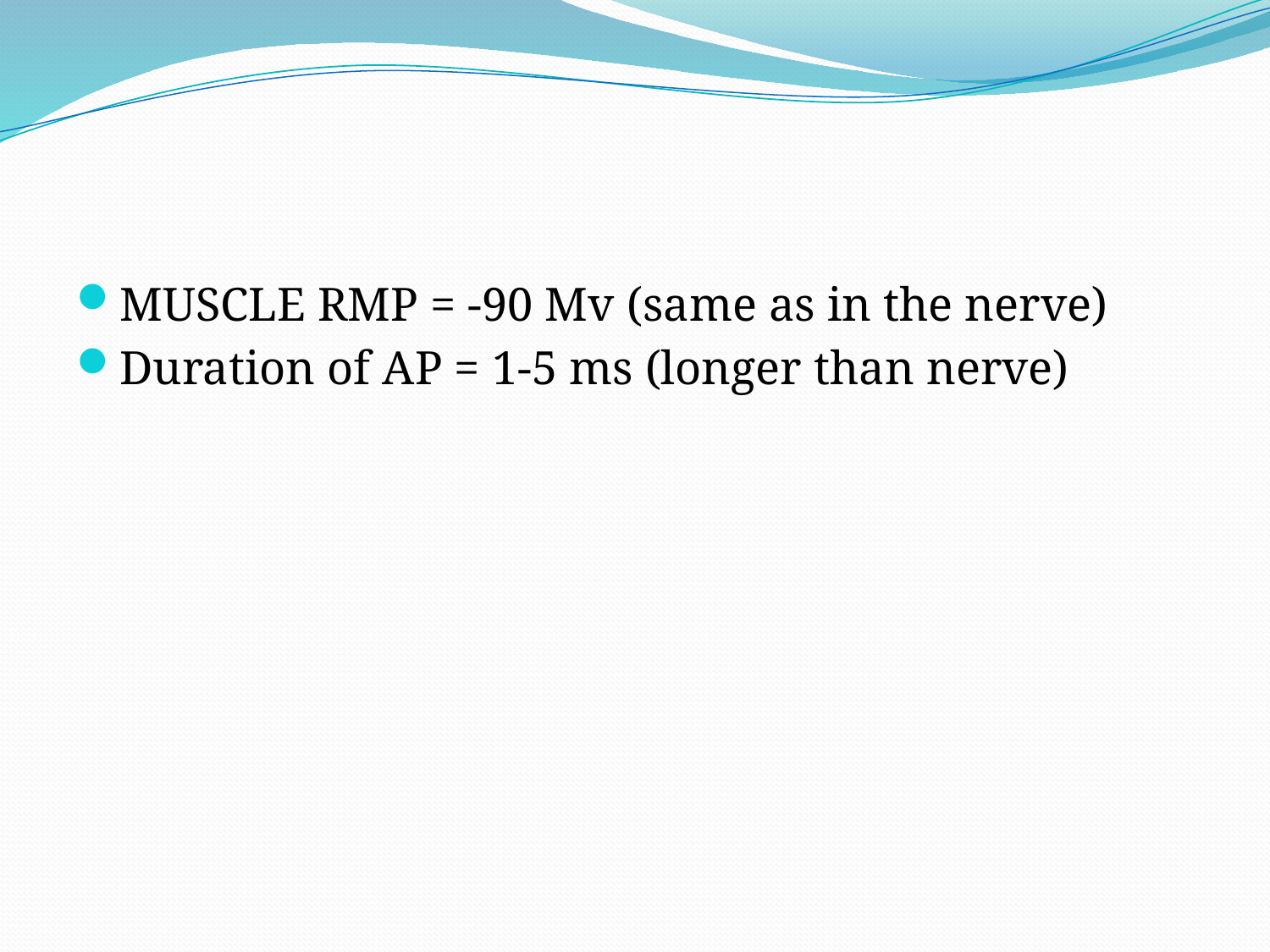

#
MUSCLE RMP = -90 Mv (same as in the nerve)
Duration of AP = 1-5 ms (longer than nerve)